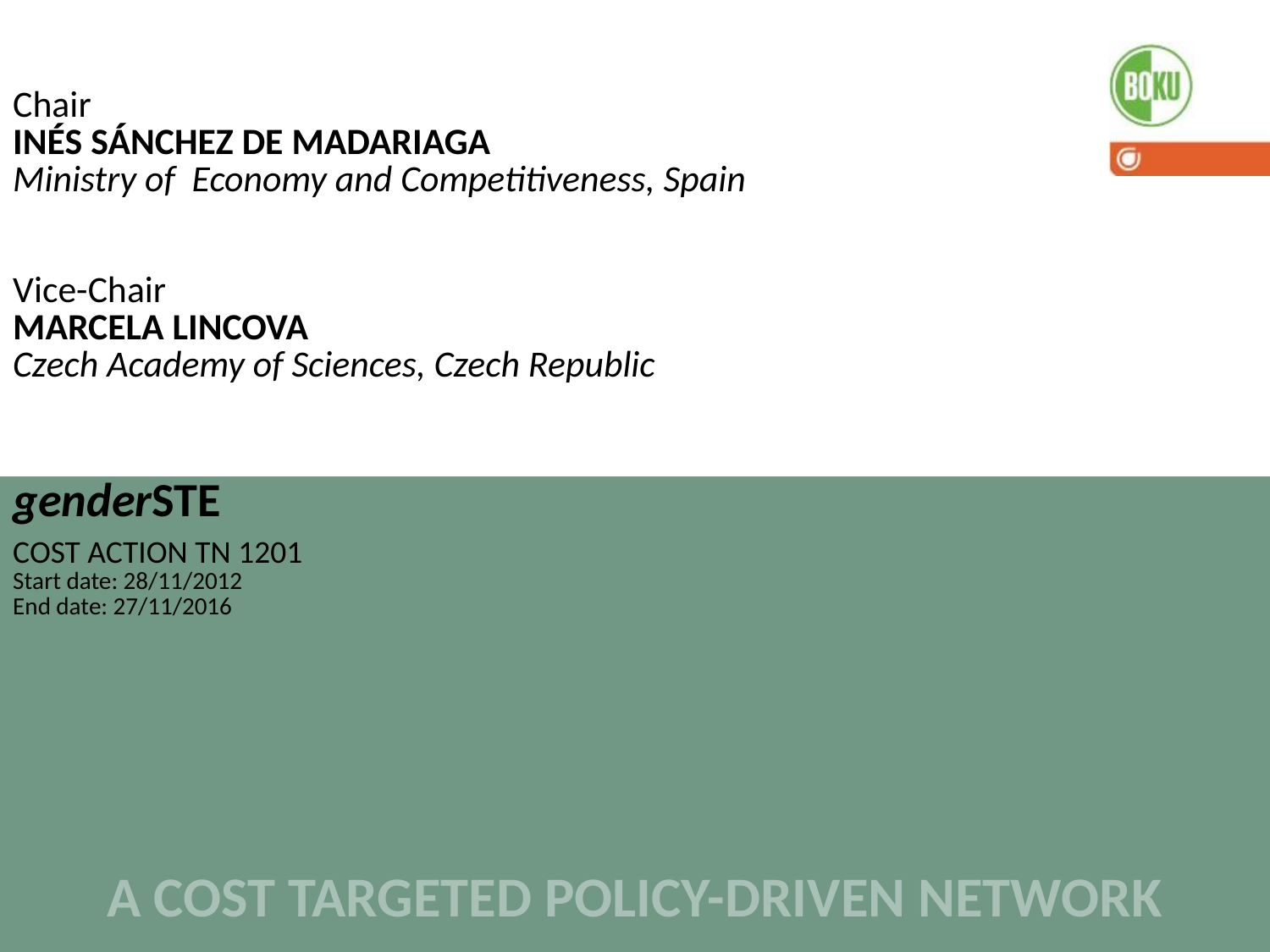

| Chair INÉS SÁNCHEZ DE MADARIAGA Ministry of Economy and Competitiveness, Spain Vice-Chair MARCELA LINCOVA Czech Academy of Sciences, Czech Republic |  |
| --- | --- |
| genderSTE COST ACTION TN 1201 Start date: 28/11/2012 End date: 27/11/2016 |  |
A COST TARGETED POLICY-DRIVEN NETWORK